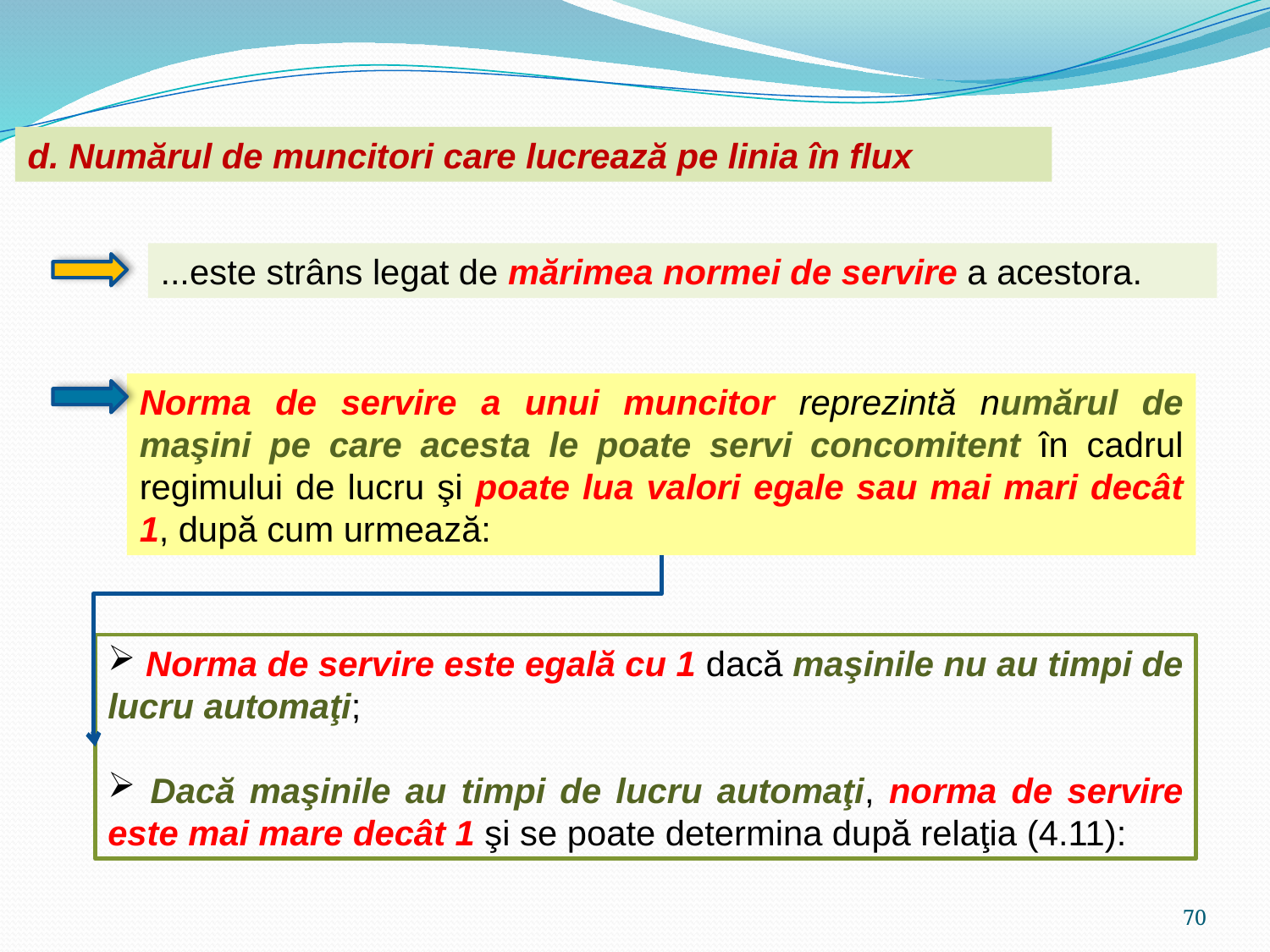

d. Numărul de muncitori care lucrează pe linia în flux
...este strâns legat de mărimea normei de servire a acestora.

Norma de servire a unui muncitor reprezintă numărul de maşini pe care acesta le poate servi concomitent în cadrul regimului de lucru şi poate lua valori egale sau mai mari decât 1, după cum urmează:

 Norma de servire este egală cu 1 dacă maşinile nu au timpi de lucru automaţi;

 Dacă maşinile au timpi de lucru automaţi, norma de servire este mai mare decât 1 şi se poate determina după relaţia (4.11):
70